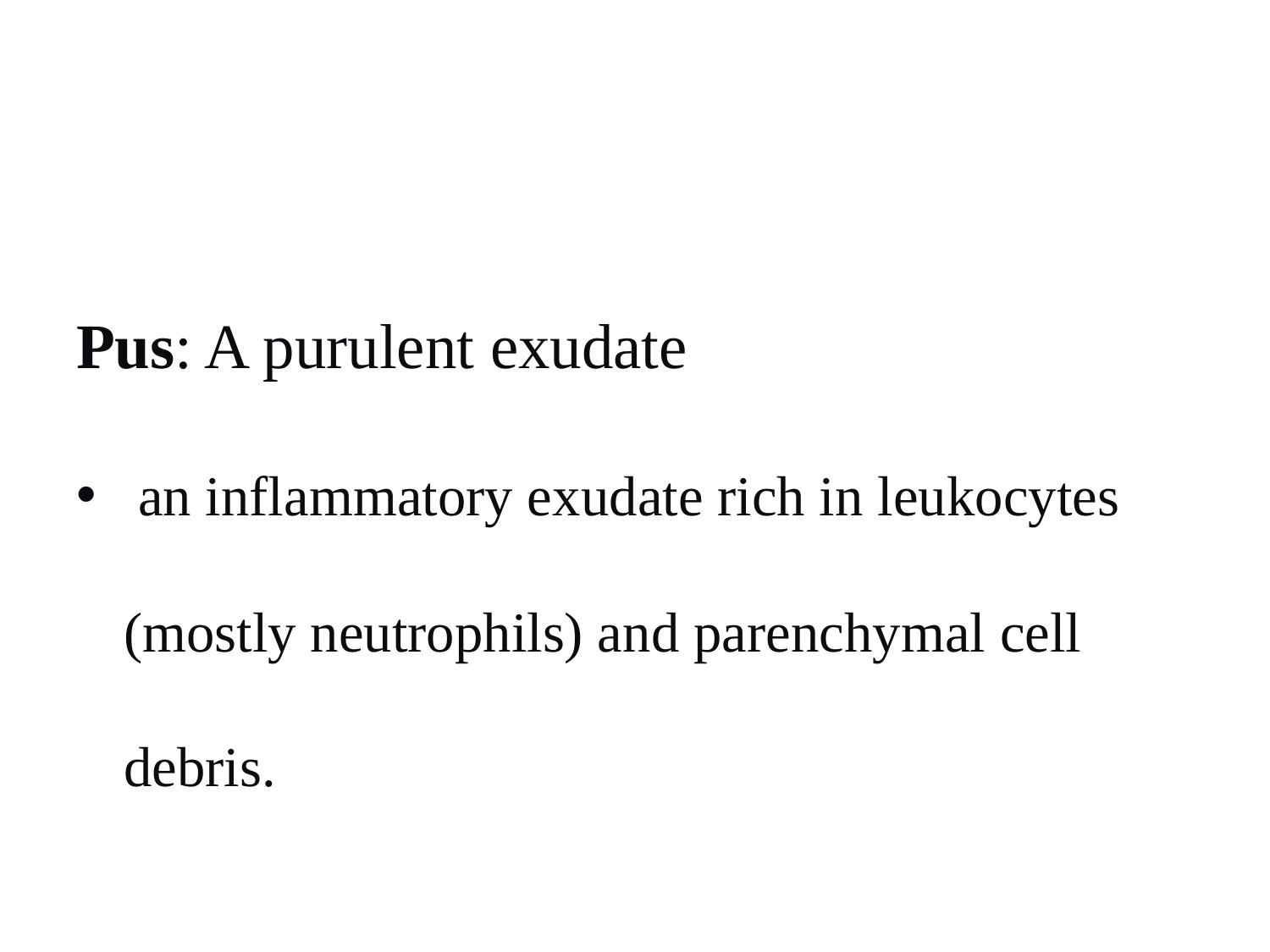

#
Pus: A purulent exudate
 an inflammatory exudate rich in leukocytes (mostly neutrophils) and parenchymal cell debris.